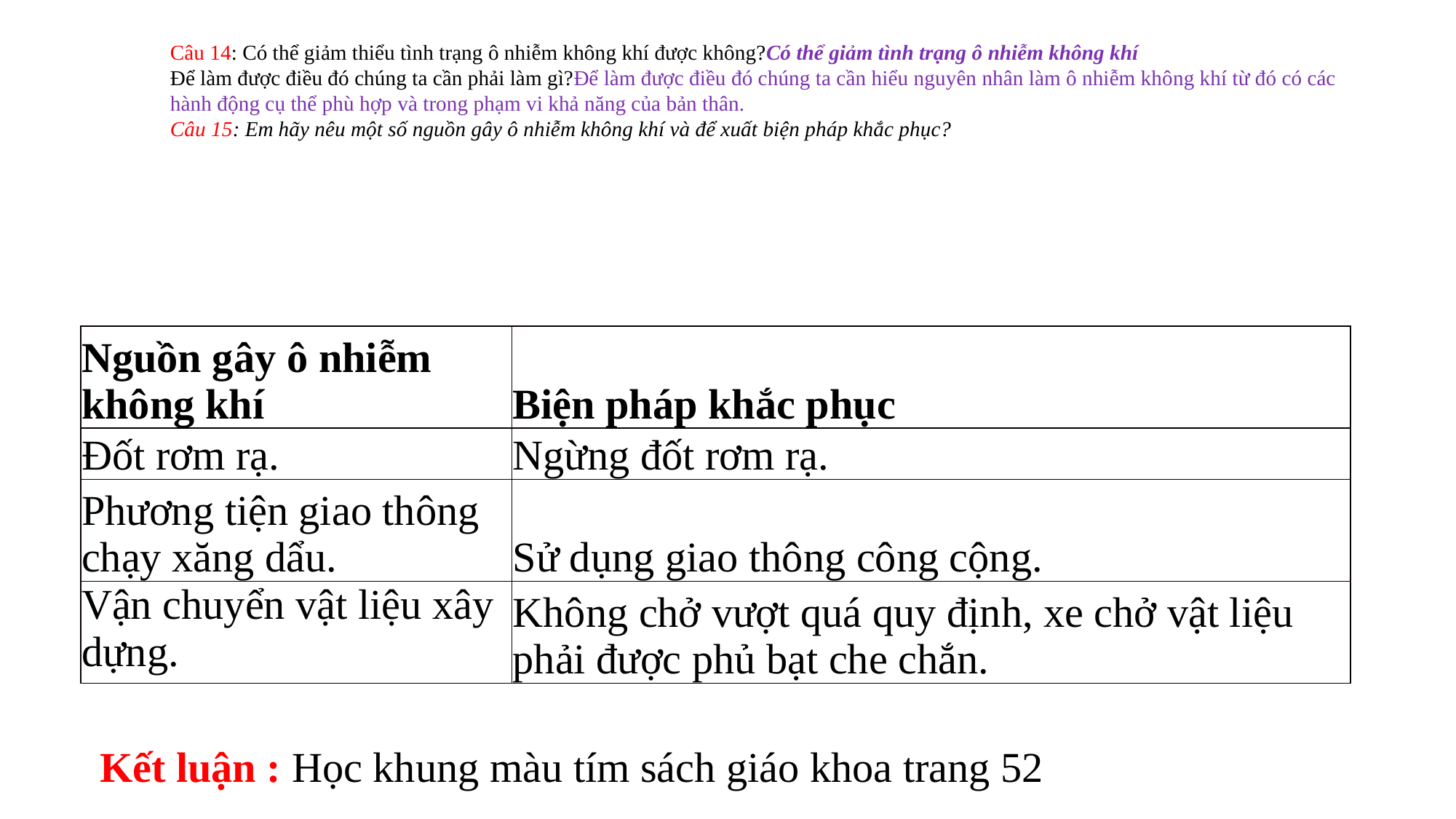

Câu 14: Có thể giảm thiểu tình trạng ô nhiễm không khí được không?Có thể giảm tình trạng ô nhiễm không khí
Để làm được điều đó chúng ta cần phải làm gì?Để làm được điều đó chúng ta cần hiểu nguyên nhân làm ô nhiễm không khí từ đó có các hành động cụ thể phù hợp và trong phạm vi khả năng của bản thân.
Câu 15: Em hãy nêu một số nguồn gây ô nhiễm không khí và để xuất biện pháp khắc phục?
| Nguồn gây ô nhiễm không khí | Biện pháp khắc phục |
| --- | --- |
| Đốt rơm rạ. | Ngừng đốt rơm rạ. |
| Phương tiện giao thông chạy xăng dẩu. | Sử dụng giao thông công cộng. |
| Vận chuyển vật liệu xây dựng. | Không chở vượt quá quy định, xe chở vật liệu phải được phủ bạt che chắn. |

Kết luận : Học khung màu tím sách giáo khoa trang 52